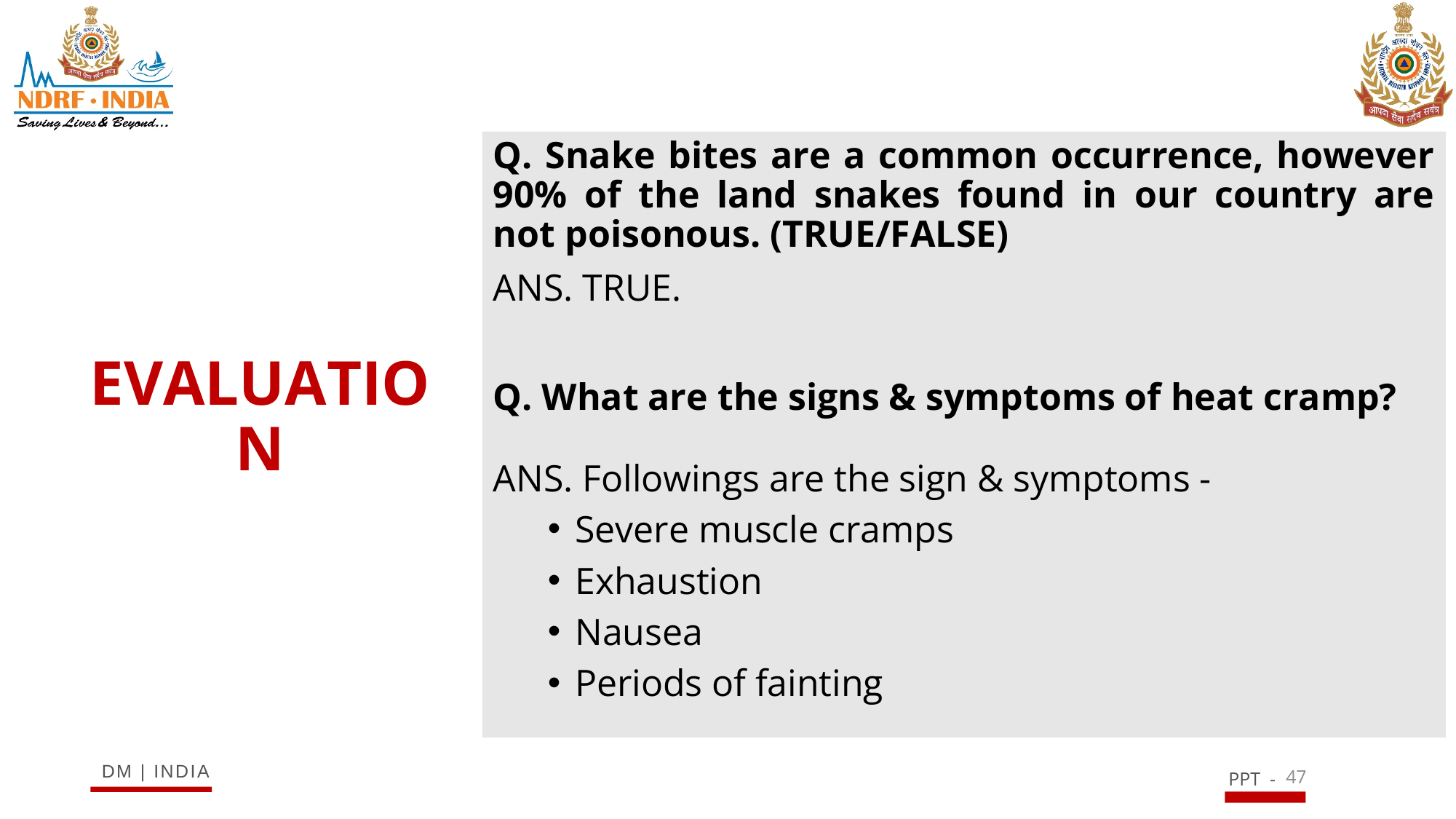

Q. Snake bites are a common occurrence, however 90% of the land snakes found in our country are not poisonous. (TRUE/FALSE)
ANS. TRUE.

Q. What are the signs & symptoms of heat cramp?
ANS. Followings are the sign & symptoms -
Severe muscle cramps
Exhaustion
Nausea
Periods of fainting

# EVALUATION
47